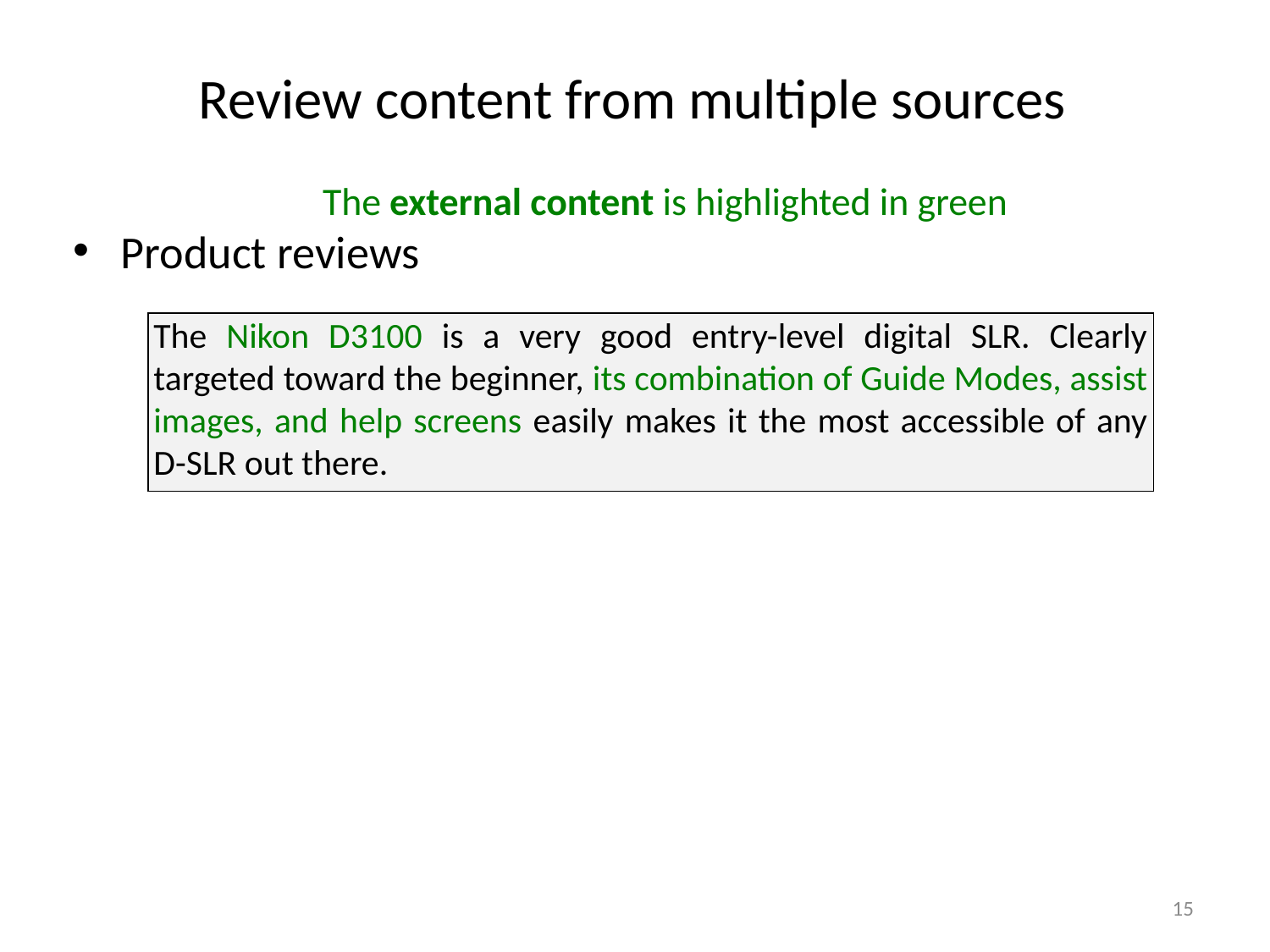

# Review content from multiple sources
The external content is highlighted in green
Product reviews

The Nikon D3100 is a very good entry-level digital SLR. Clearly targeted toward the beginner, its combination of Guide Modes, assist images, and help screens easily makes it the most accessible of any D-SLR out there.
15